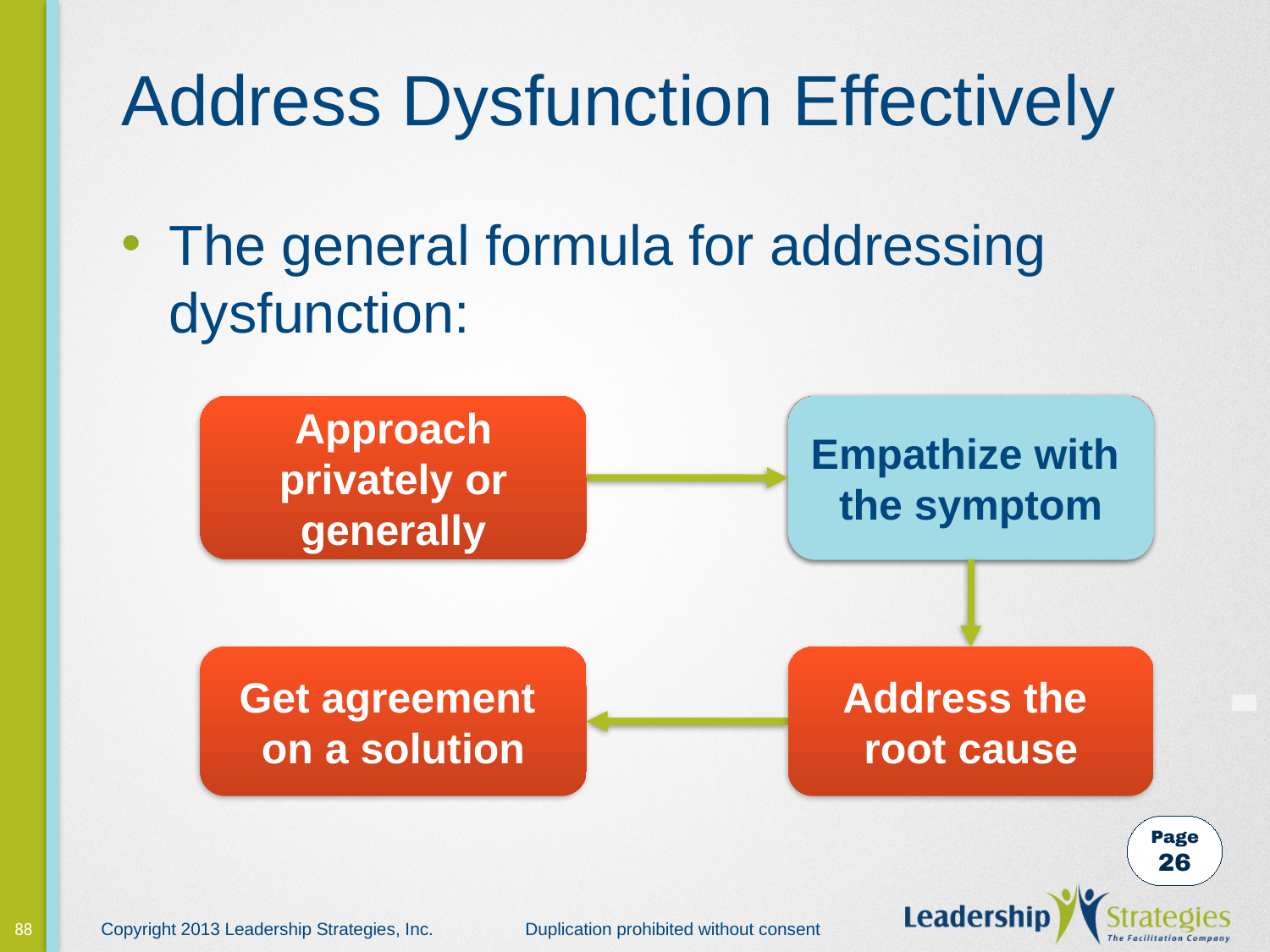

# Address Dysfunction Effectively
The general formula for addressing dysfunction:
Approach privately or generally
Empathize with
the symptom
Empathize with
the symptom
-
Get agreement
on a solution
Address the
root cause
Page
26
88